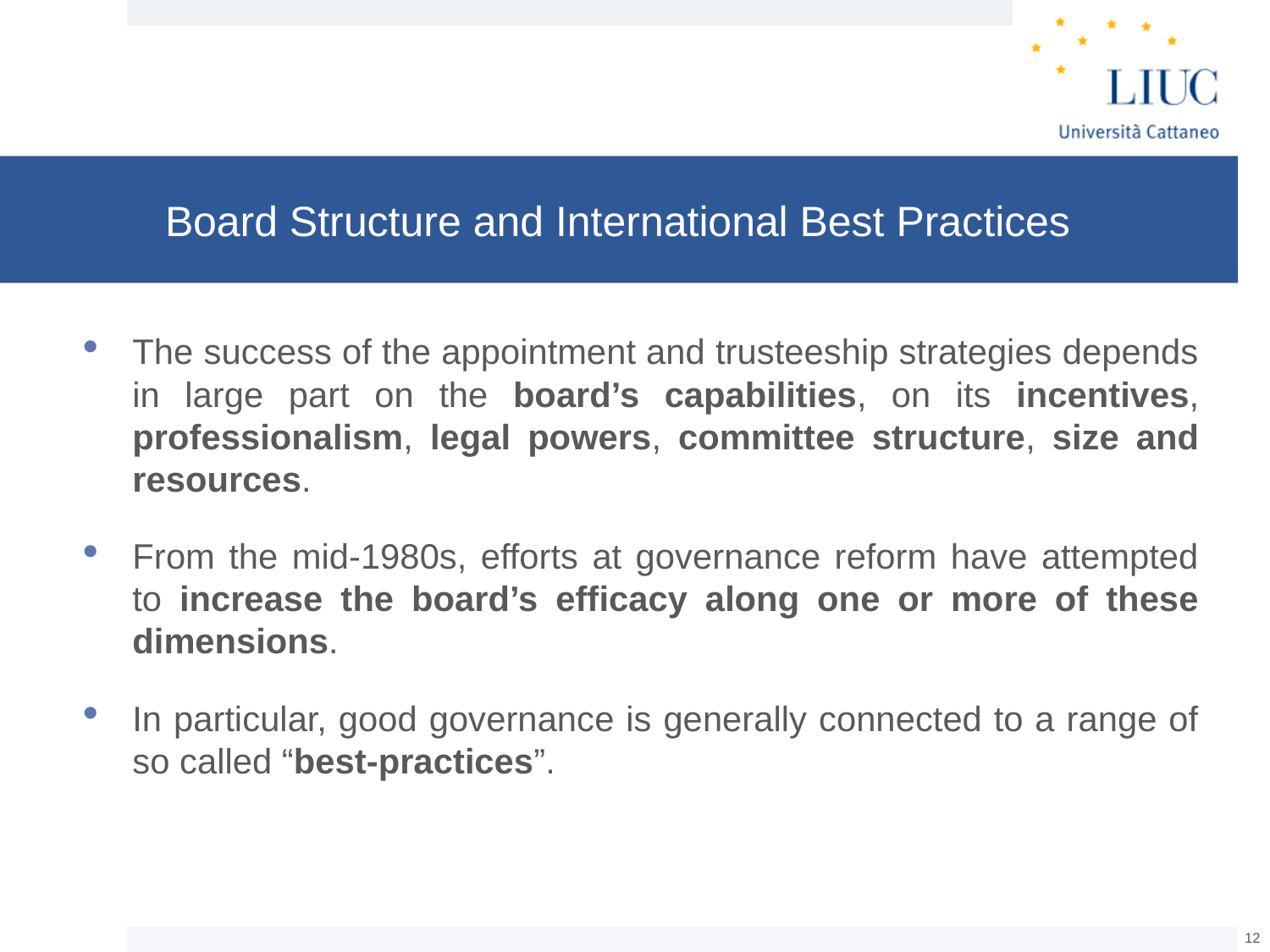

# Board Structure and International Best Practices
The success of the appointment and trusteeship strategies depends in large part on the board’s capabilities, on its incentives, professionalism, legal powers, committee structure, size and resources.
From the mid-1980s, efforts at governance reform have attempted to increase the board’s efficacy along one or more of these dimensions.
In particular, good governance is generally connected to a range of so called “best-practices”.
12